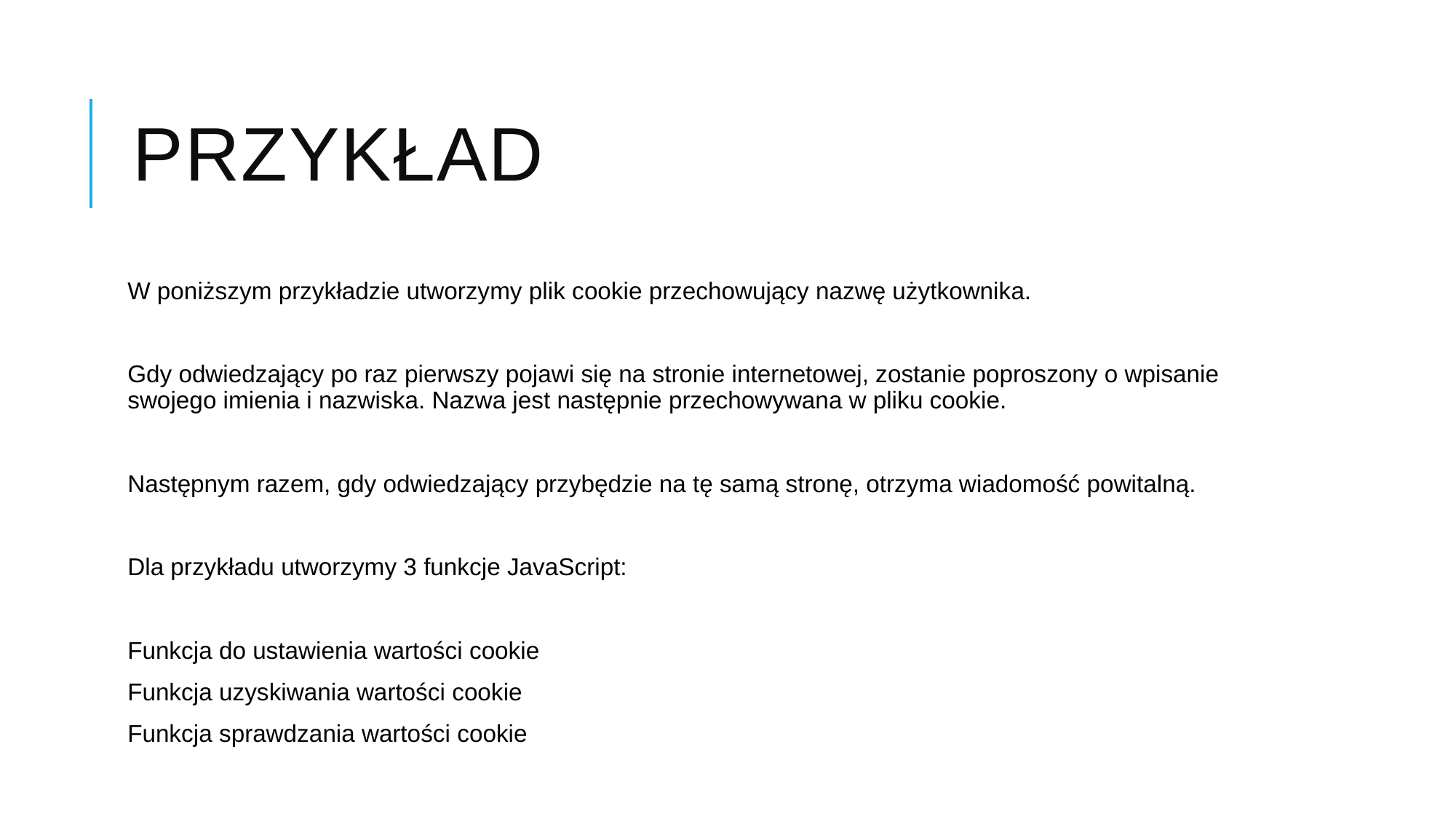

# Przykład
W poniższym przykładzie utworzymy plik cookie przechowujący nazwę użytkownika.

Gdy odwiedzający po raz pierwszy pojawi się na stronie internetowej, zostanie poproszony o wpisanie swojego imienia i nazwiska. Nazwa jest następnie przechowywana w pliku cookie.

Następnym razem, gdy odwiedzający przybędzie na tę samą stronę, otrzyma wiadomość powitalną.

Dla przykładu utworzymy 3 funkcje JavaScript:

Funkcja do ustawienia wartości cookie
Funkcja uzyskiwania wartości cookie
Funkcja sprawdzania wartości cookie